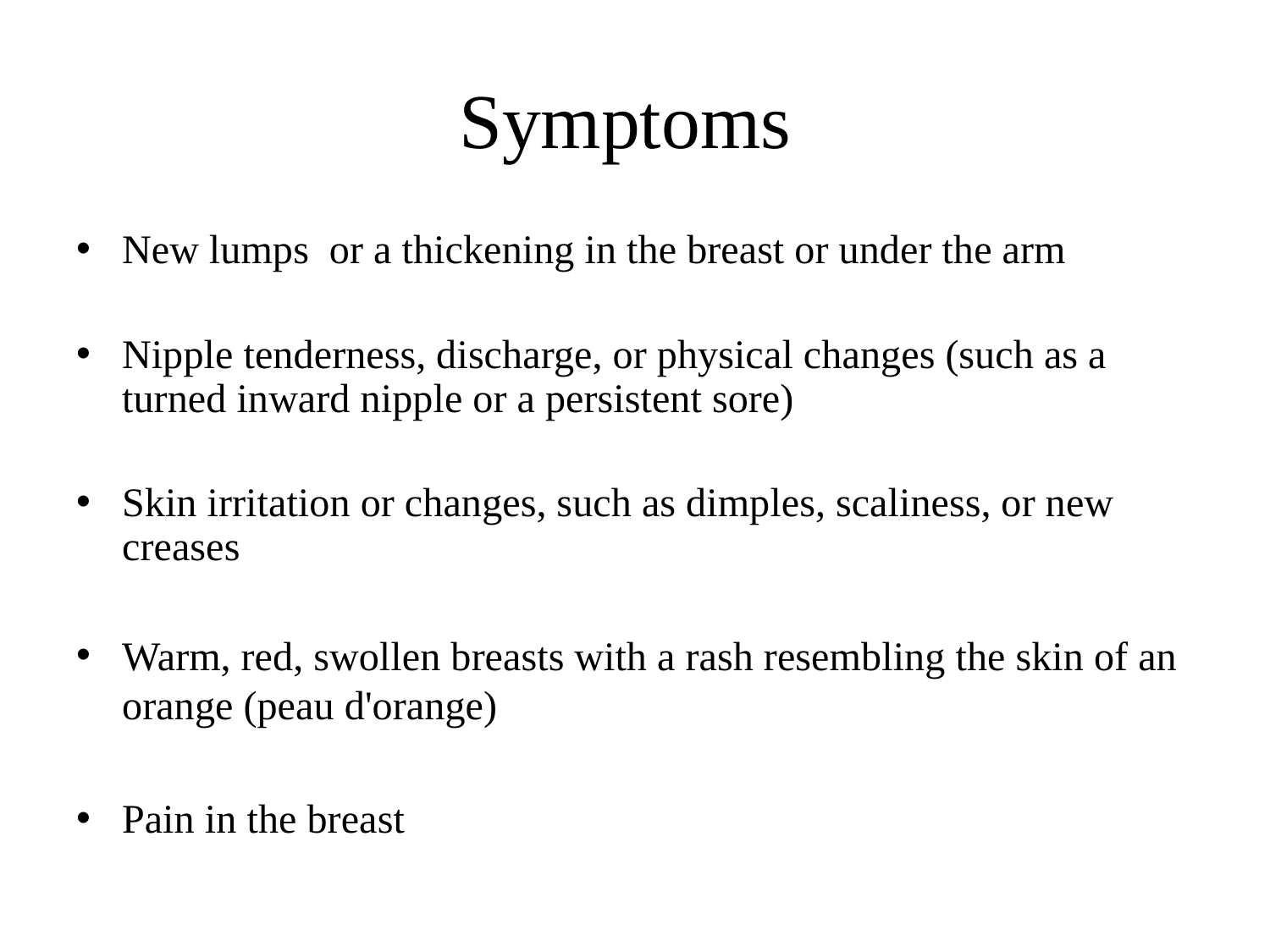

# Symptoms
New lumps  or a thickening in the breast or under the arm

Nipple tenderness, discharge, or physical changes (such as a turned inward nipple or a persistent sore)

Skin irritation or changes, such as dimples, scaliness, or new creases

Warm, red, swollen breasts with a rash resembling the skin of an orange (peau d'orange)

Pain in the breast